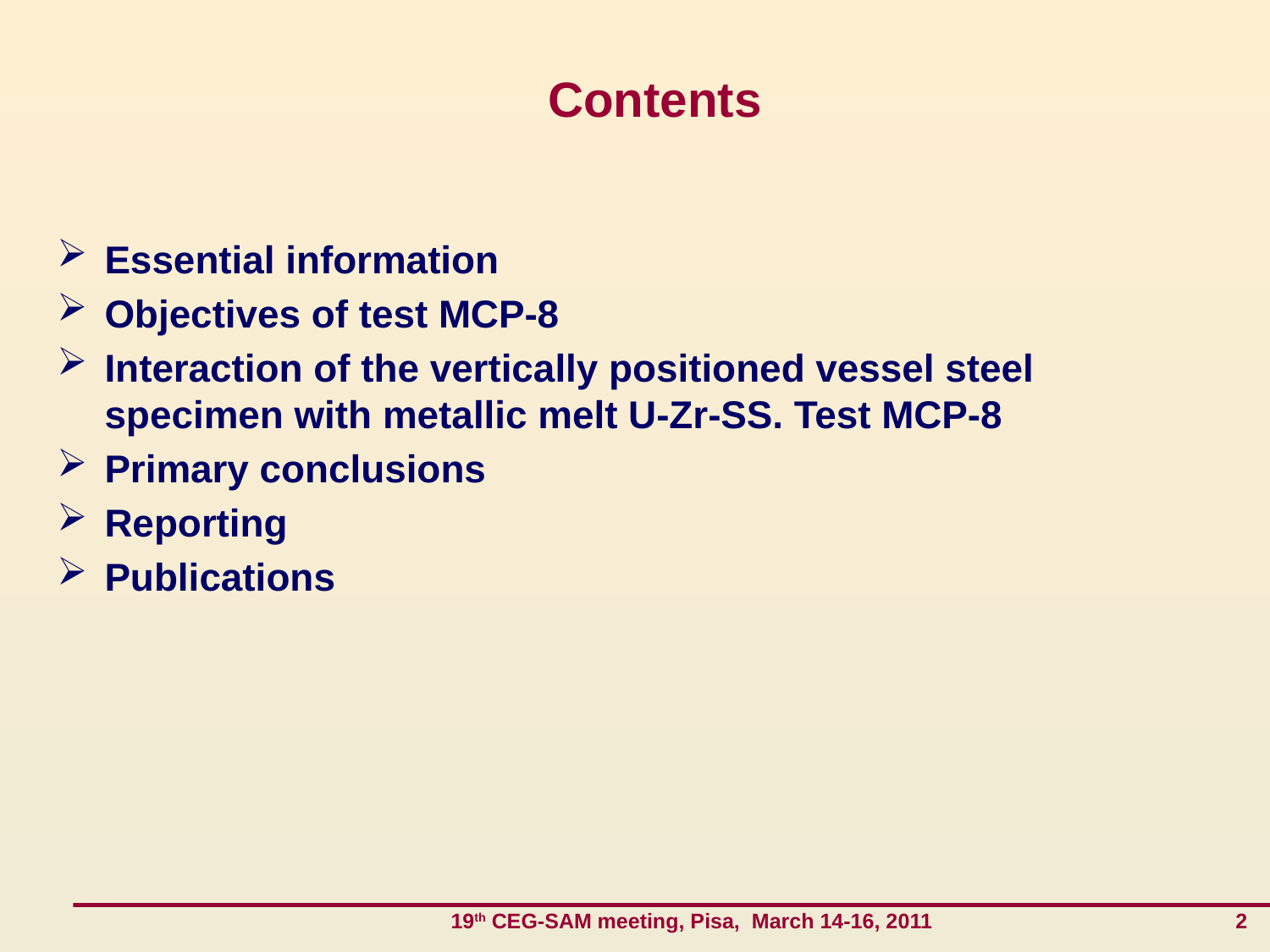

# Contents
Essential information
Objectives of test MCP-8
Interaction of the vertically positioned vessel steel specimen with metallic melt U-Zr-SS. Test MCP-8
Primary conclusions
Reporting
Publications
                    19th CEG-SAM meeting, Pisa,  March 14-16, 2011                                                   2